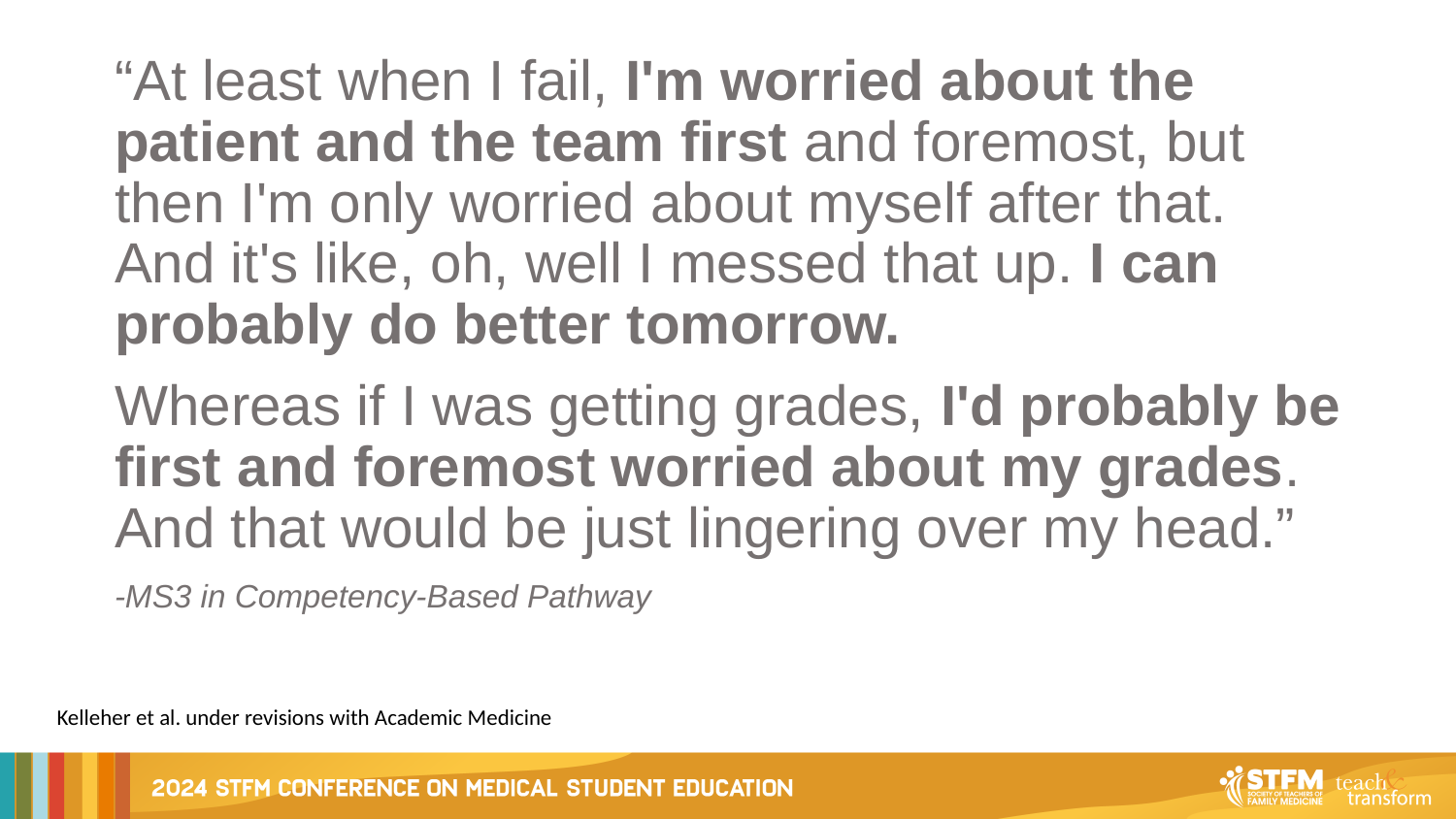

“At least when I fail, I'm worried about the patient and the team first and foremost, but then I'm only worried about myself after that. And it's like, oh, well I messed that up. I can probably do better tomorrow.
Whereas if I was getting grades, I'd probably be first and foremost worried about my grades. And that would be just lingering over my head.”
-MS3 in Competency-Based Pathway

Kelleher et al. under revisions with Academic Medicine